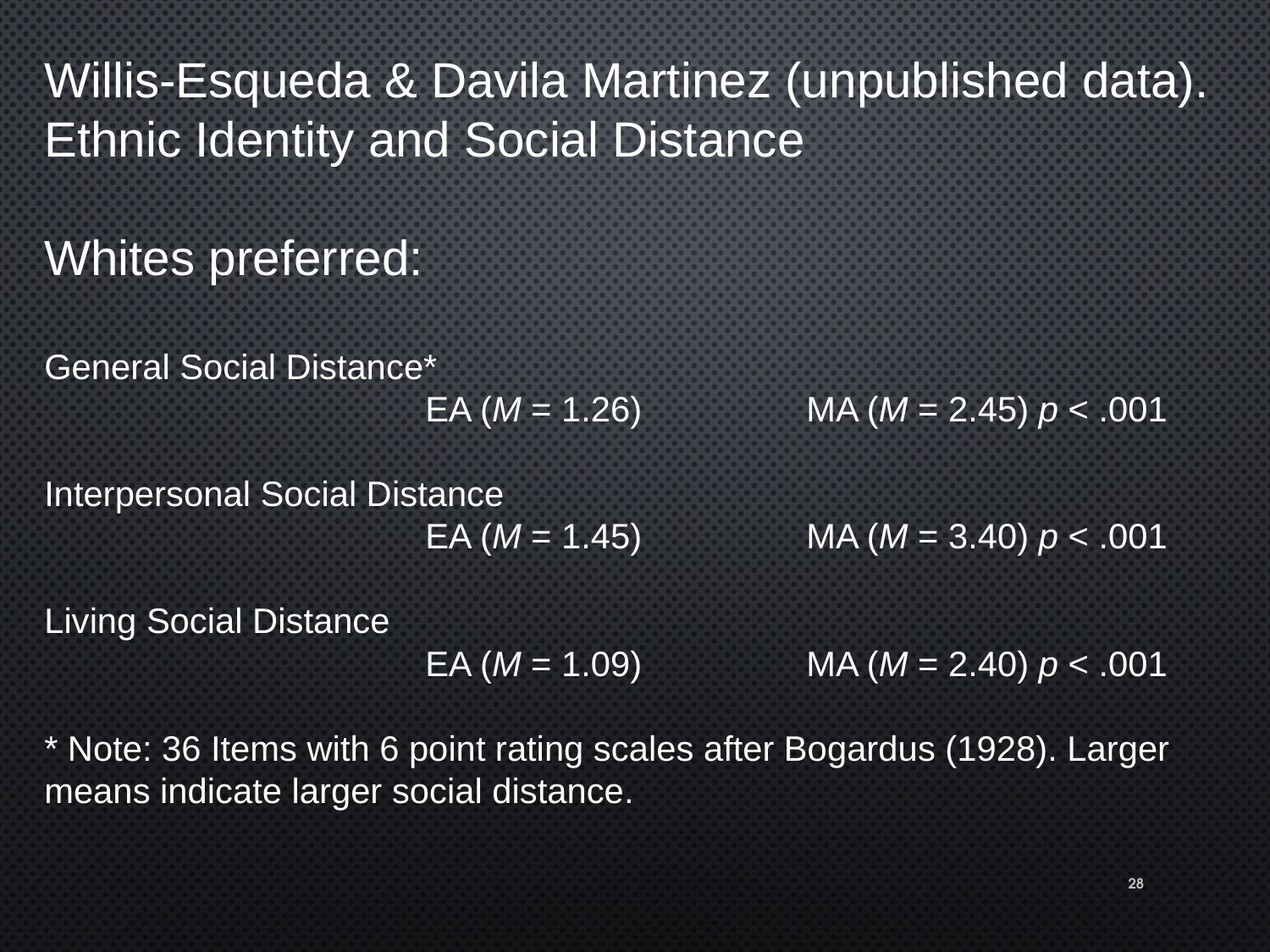

Willis-Esqueda & Davila Martinez (unpublished data).
Ethnic Identity and Social Distance

Whites preferred:

General Social Distance*
			EA (M = 1.26)		MA (M = 2.45) p < .001

Interpersonal Social Distance
			EA (M = 1.45)		MA (M = 3.40) p < .001

Living Social Distance
			EA (M = 1.09)		MA (M = 2.40) p < .001

* Note: 36 Items with 6 point rating scales after Bogardus (1928). Larger means indicate larger social distance.
28